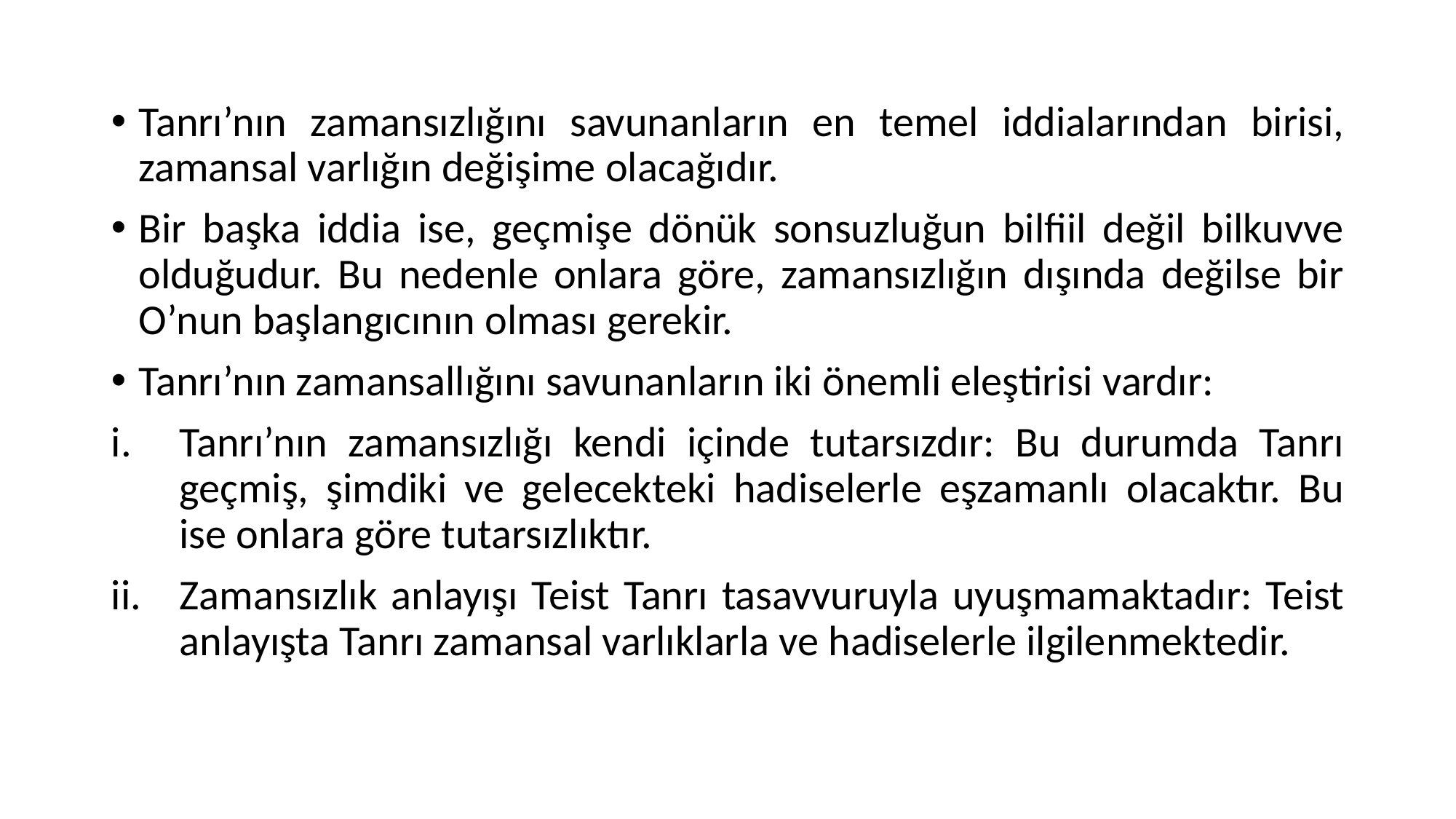

Tanrı’nın zamansızlığını savunanların en temel iddialarından birisi, zamansal varlığın değişime olacağıdır.
Bir başka iddia ise, geçmişe dönük sonsuzluğun bilfiil değil bilkuvve olduğudur. Bu nedenle onlara göre, zamansızlığın dışında değilse bir O’nun başlangıcının olması gerekir.
Tanrı’nın zamansallığını savunanların iki önemli eleştirisi vardır:
Tanrı’nın zamansızlığı kendi içinde tutarsızdır: Bu durumda Tanrı geçmiş, şimdiki ve gelecekteki hadiselerle eşzamanlı olacaktır. Bu ise onlara göre tutarsızlıktır.
Zamansızlık anlayışı Teist Tanrı tasavvuruyla uyuşmamaktadır: Teist anlayışta Tanrı zamansal varlıklarla ve hadiselerle ilgilenmektedir.